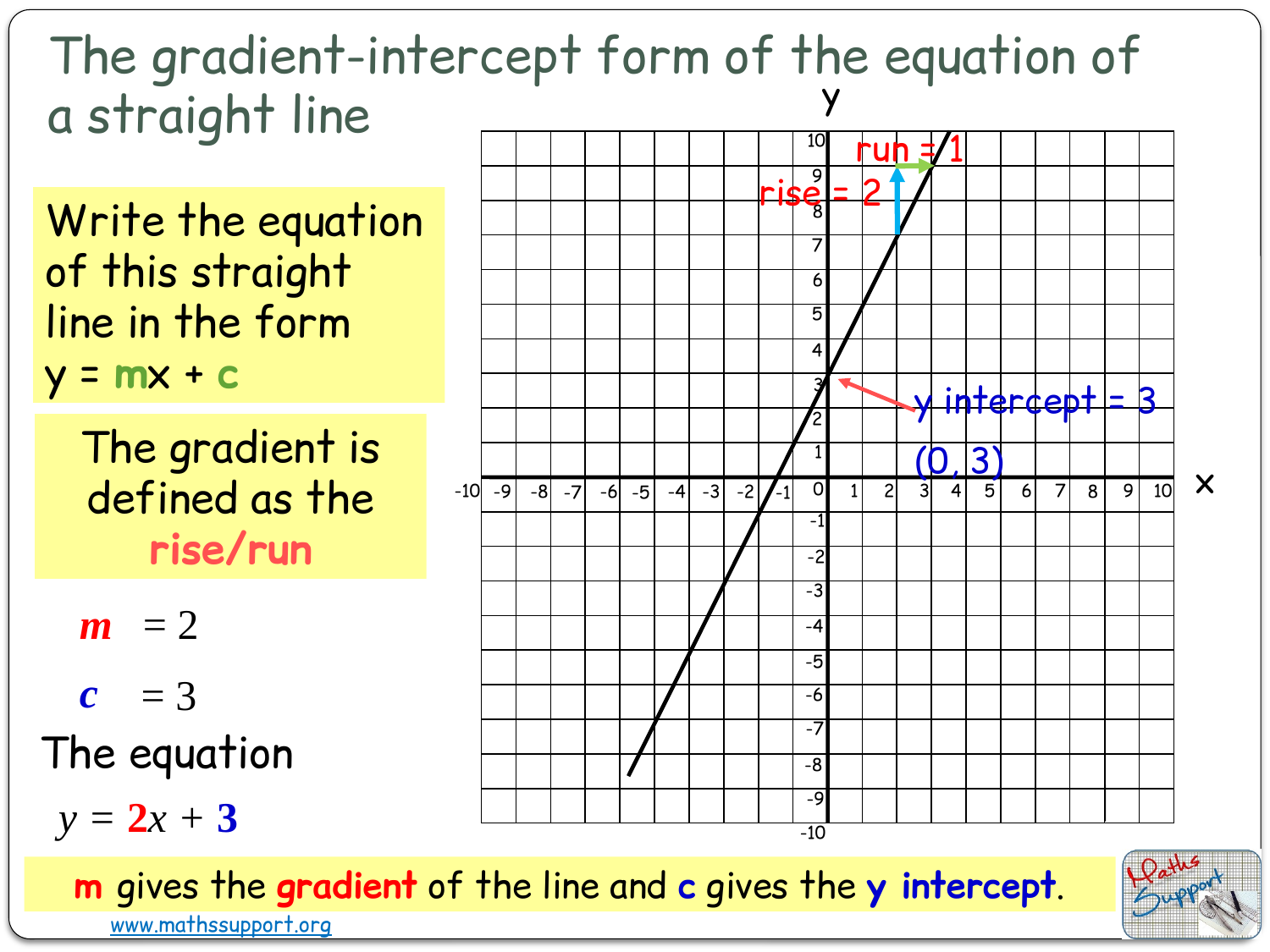

The gradient-intercept form of the equation of a straight line
y
10

9
8
7
6
5
4
3
2
1
x
0
-10
1
2
3
4
5
6
7
9
10
-9
-8
-6
-4
-3
-2
8
-7
-5
-1

-1
-2
-3
-4
-5
-6
-7
-8
-9
-10
Write the equation of this straight line in the form
y = mx + c
m gives the gradient of the line and c gives the y intercept.

run = 1

rise = 2

y intercept = 3
(0, 3)

The gradient is defined as the rise/run
m
= 2
c
= 3
The equation
y = 2x + 3